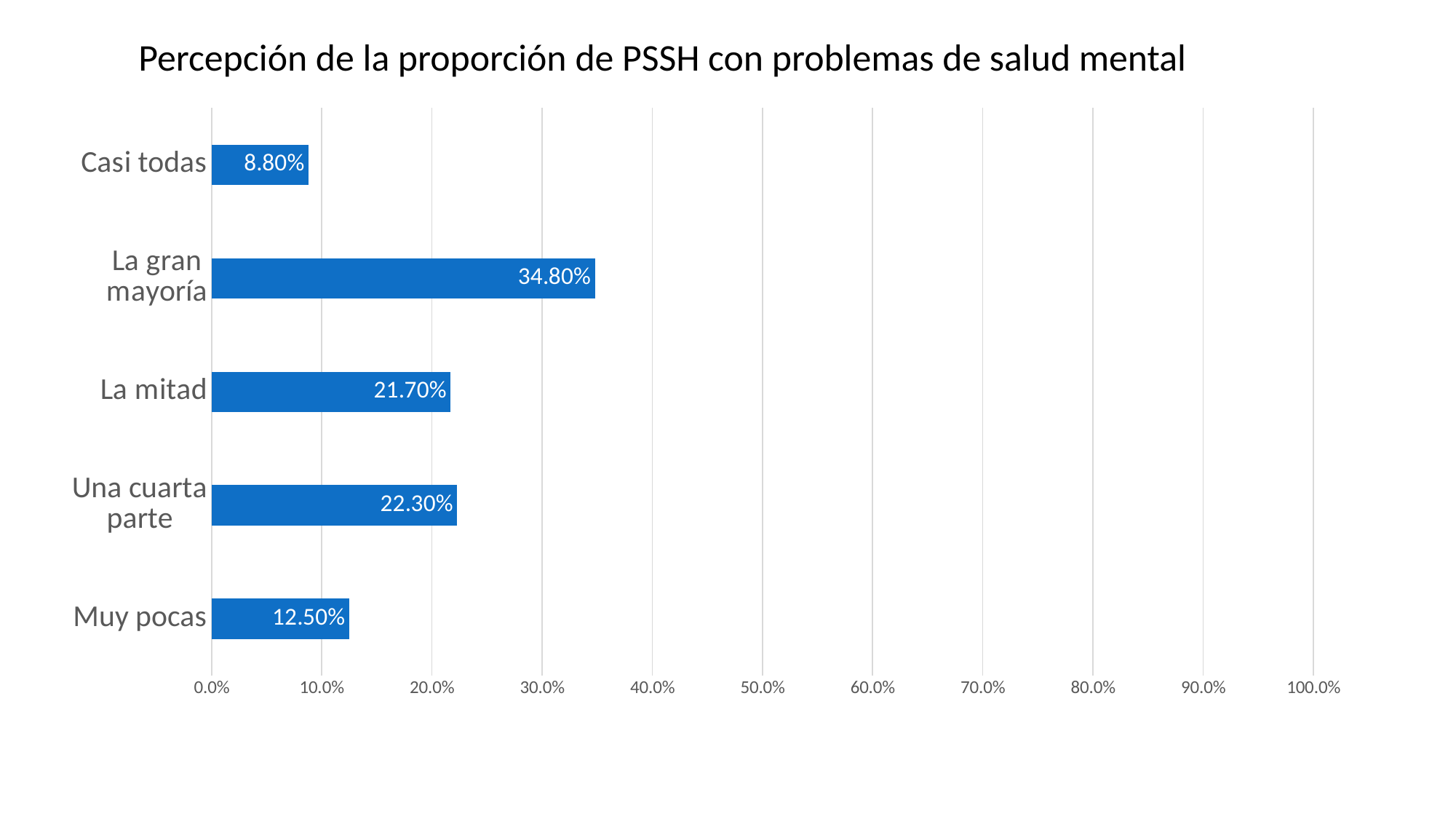

# Percepción de la proporción de PSSH con problemas de salud mental

### Chart

| Category |  Tienen problemas de salud mental |
|---|---|
| Muy pocas | 0.125 |
| Una cuarta parte | 0.223 |
| La mitad | 0.217 |
| La gran mayoría | 0.348 |
| Casi todas | 0.088 |